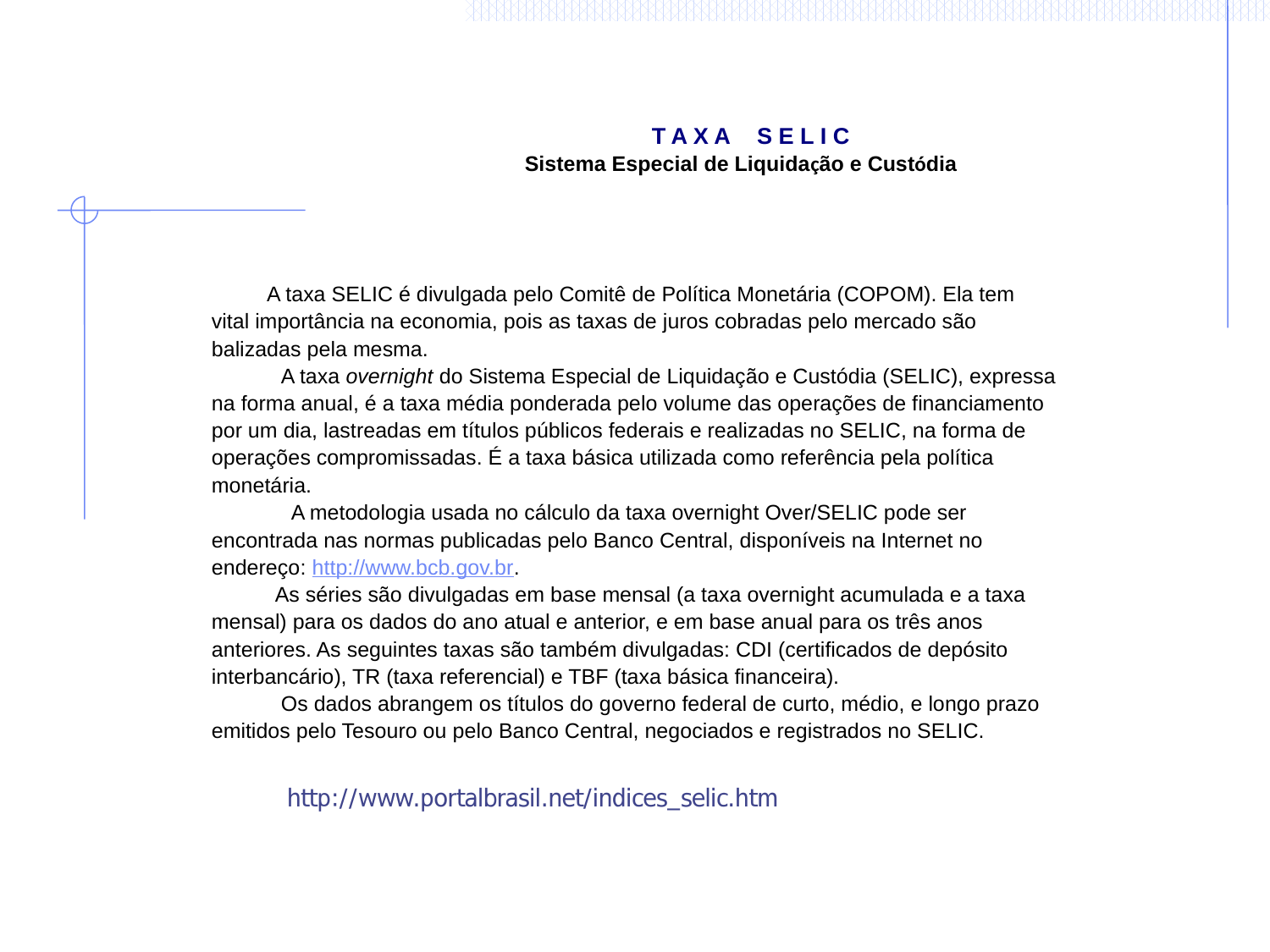

T A X A     S E L I C
				Sistema Especial de Liquidação e Custódia

| A taxa SELIC é divulgada pelo Comitê de Política Monetária (COPOM). Ela tem vital importância na economia, pois as taxas de juros cobradas pelo mercado são balizadas pela mesma.             A taxa overnight do Sistema Especial de Liquidação e Custódia (SELIC), expressa na forma anual, é a taxa média ponderada pelo volume das operações de financiamento por um dia, lastreadas em títulos públicos federais e realizadas no SELIC, na forma de operações compromissadas. É a taxa básica utilizada como referência pela política monetária.                            A metodologia usada no cálculo da taxa overnight Over/SELIC pode ser encontrada nas normas publicadas pelo Banco Central, disponíveis na Internet no endereço: http://www.bcb.gov.br.            As séries são divulgadas em base mensal (a taxa overnight acumulada e a taxa mensal) para os dados do ano atual e anterior, e em base anual para os três anos anteriores. As seguintes taxas são também divulgadas: CDI (certificados de depósito interbancário), TR (taxa referencial) e TBF (taxa básica financeira).              Os dados abrangem os títulos do governo federal de curto, médio, e longo prazo emitidos pelo Tesouro ou pelo Banco Central, negociados e registrados no SELIC. |
| --- |
http://www.portalbrasil.net/indices_selic.htm